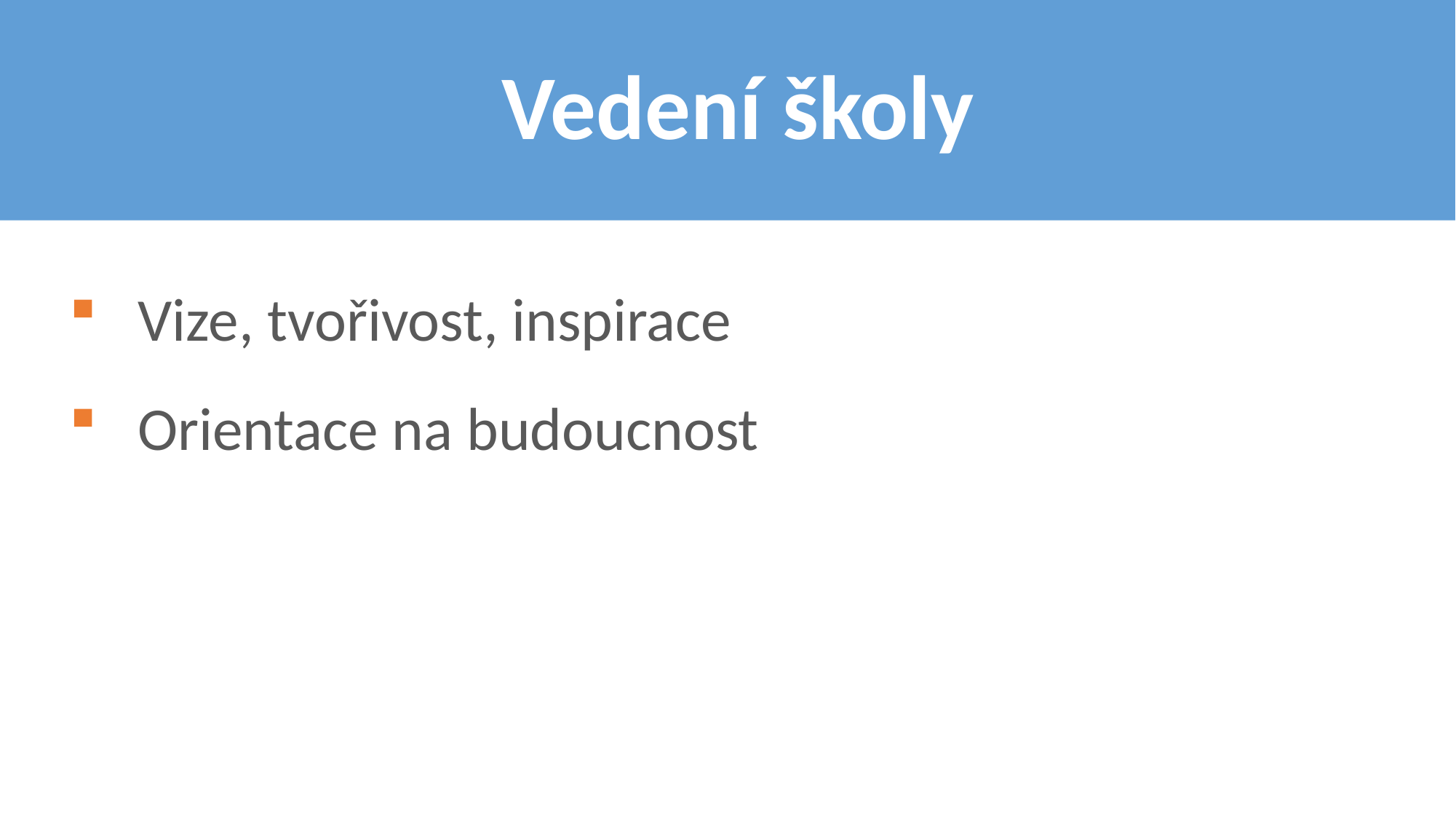

# Vedení školy
Vize, tvořivost, inspirace
Orientace na budoucnost